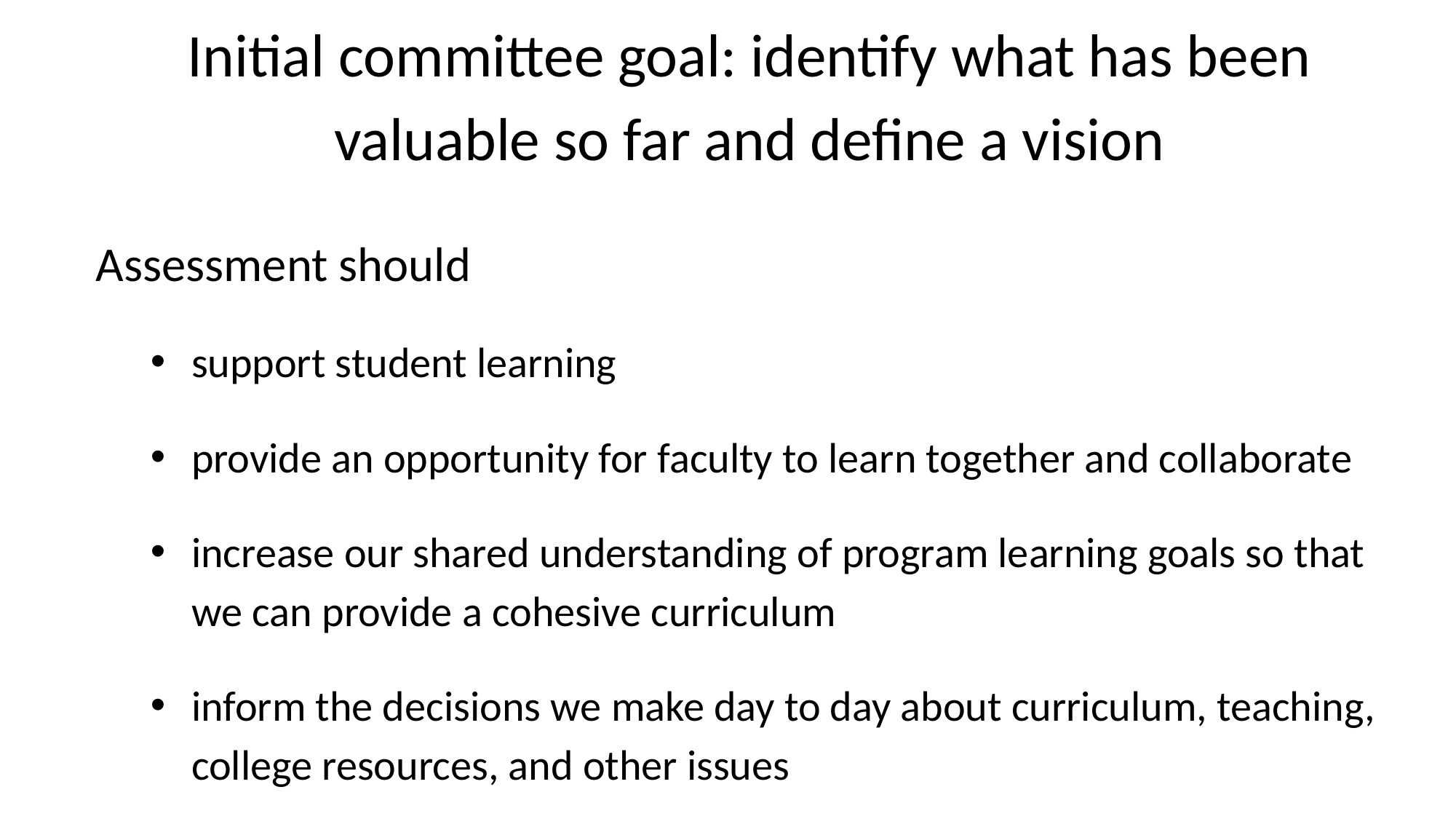

Initial committee goal: identify what has been valuable so far and define a vision

Assessment should
support student learning
provide an opportunity for faculty to learn together and collaborate
increase our shared understanding of program learning goals so that we can provide a cohesive curriculum
inform the decisions we make day to day about curriculum, teaching, college resources, and other issues